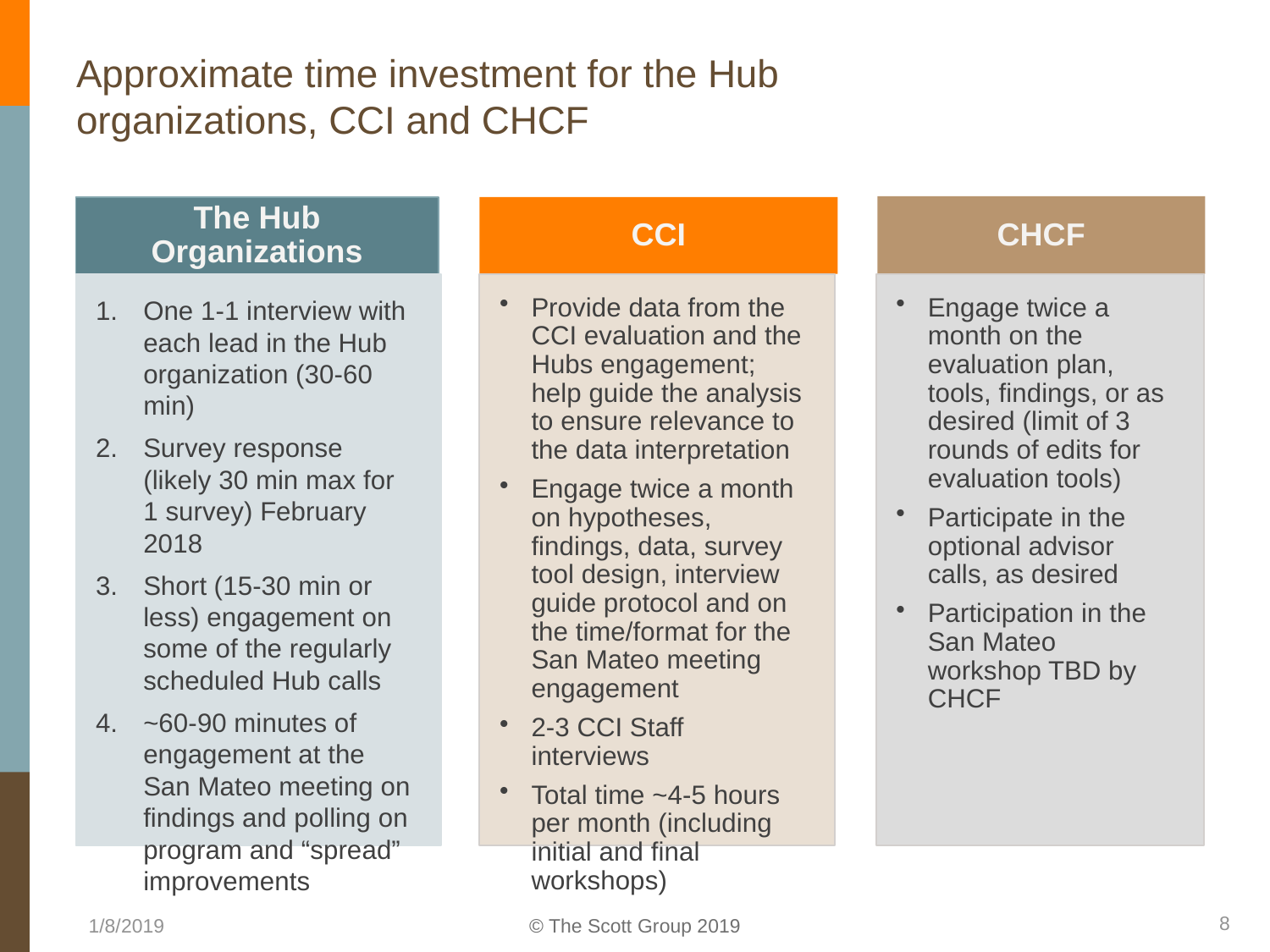

# Approximate time investment for the Hub organizations, CCI and CHCF
CHCF
The Hub Organizations
CCI
One 1-1 interview with each lead in the Hub organization (30-60 min)
Survey response (likely 30 min max for 1 survey) February 2018
Short (15-30 min or less) engagement on some of the regularly scheduled Hub calls
~60-90 minutes of engagement at the San Mateo meeting on findings and polling on program and “spread” improvements

Provide data from the CCI evaluation and the Hubs engagement; help guide the analysis to ensure relevance to the data interpretation
Engage twice a month on hypotheses, findings, data, survey tool design, interview guide protocol and on the time/format for the San Mateo meeting engagement
2-3 CCI Staff interviews
Total time ~4-5 hours per month (including initial and final workshops)

Engage twice a month on the evaluation plan, tools, findings, or as desired (limit of 3 rounds of edits for evaluation tools)
Participate in the  optional advisor calls, as desired
Participation in the San Mateo workshop TBD by CHCF
© The Scott Group 2019
1/8/2019
8